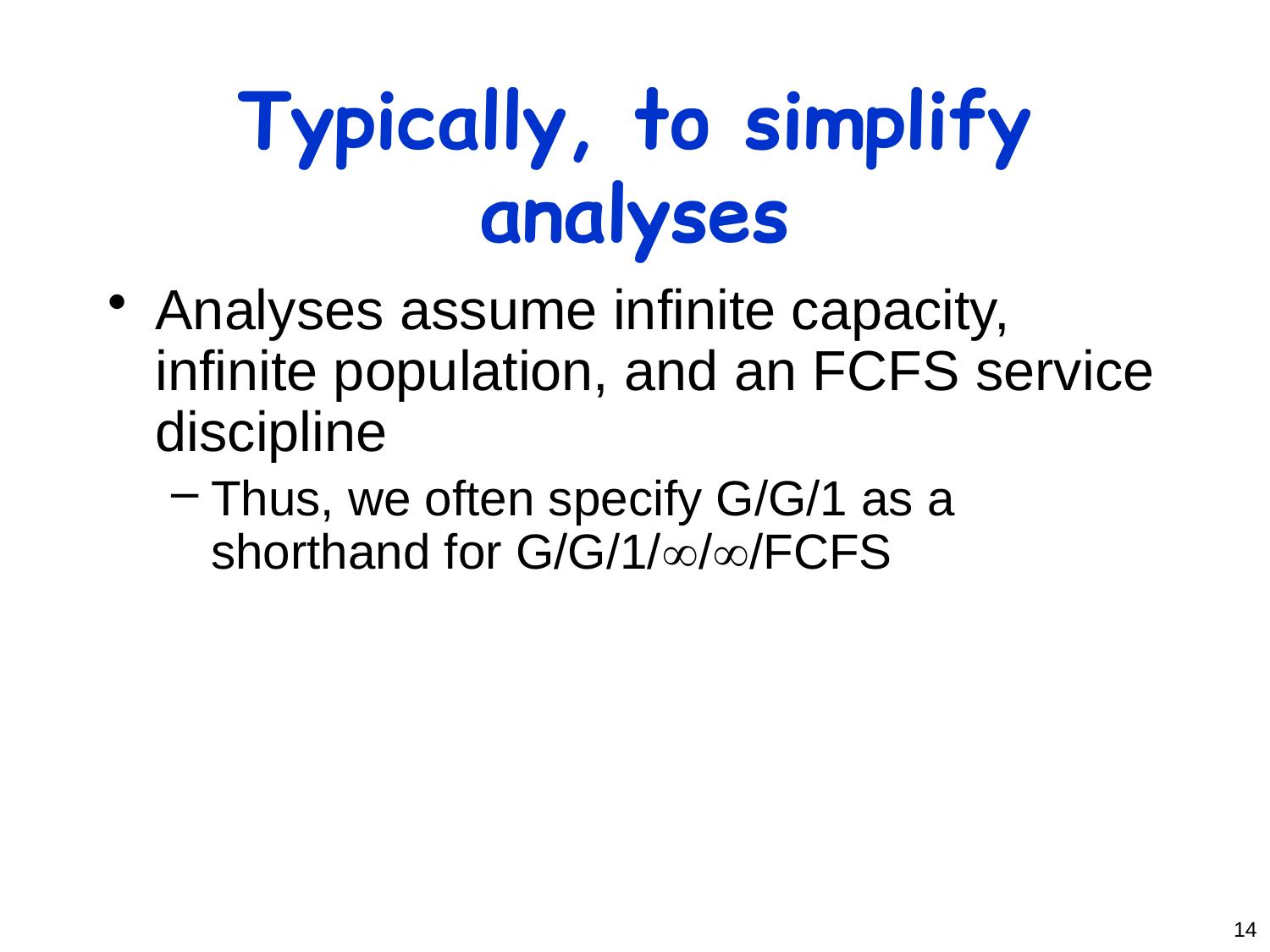

# Typically, to simplify analyses
Analyses assume infinite capacity, infinite population, and an FCFS service discipline
Thus, we often specify G/G/1 as a shorthand for G/G/1/∞/∞/FCFS
14